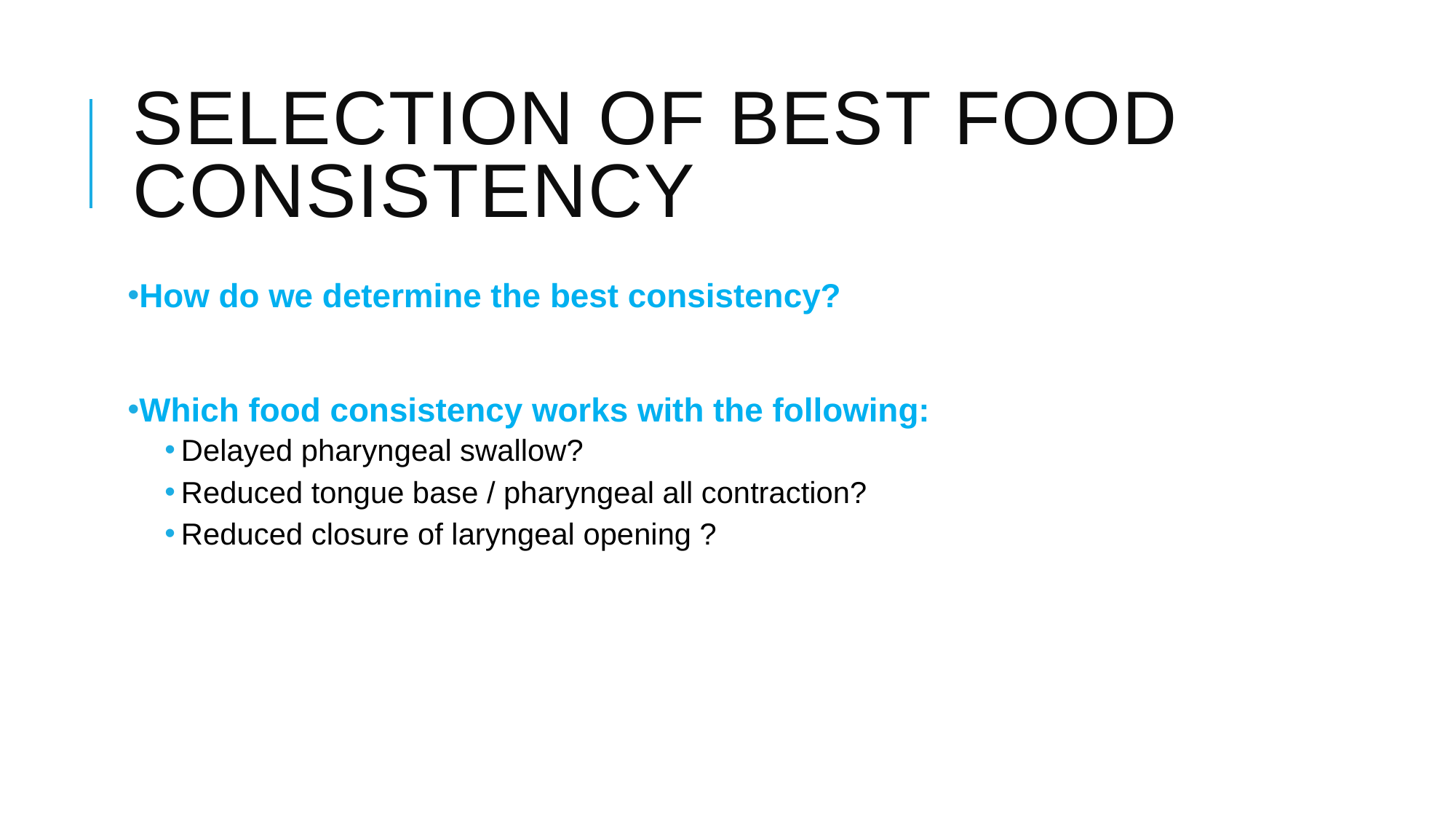

# Selection of best food consistency
How do we determine the best consistency?

Which food consistency works with the following:
Delayed pharyngeal swallow?
Reduced tongue base / pharyngeal all contraction?
Reduced closure of laryngeal opening ?